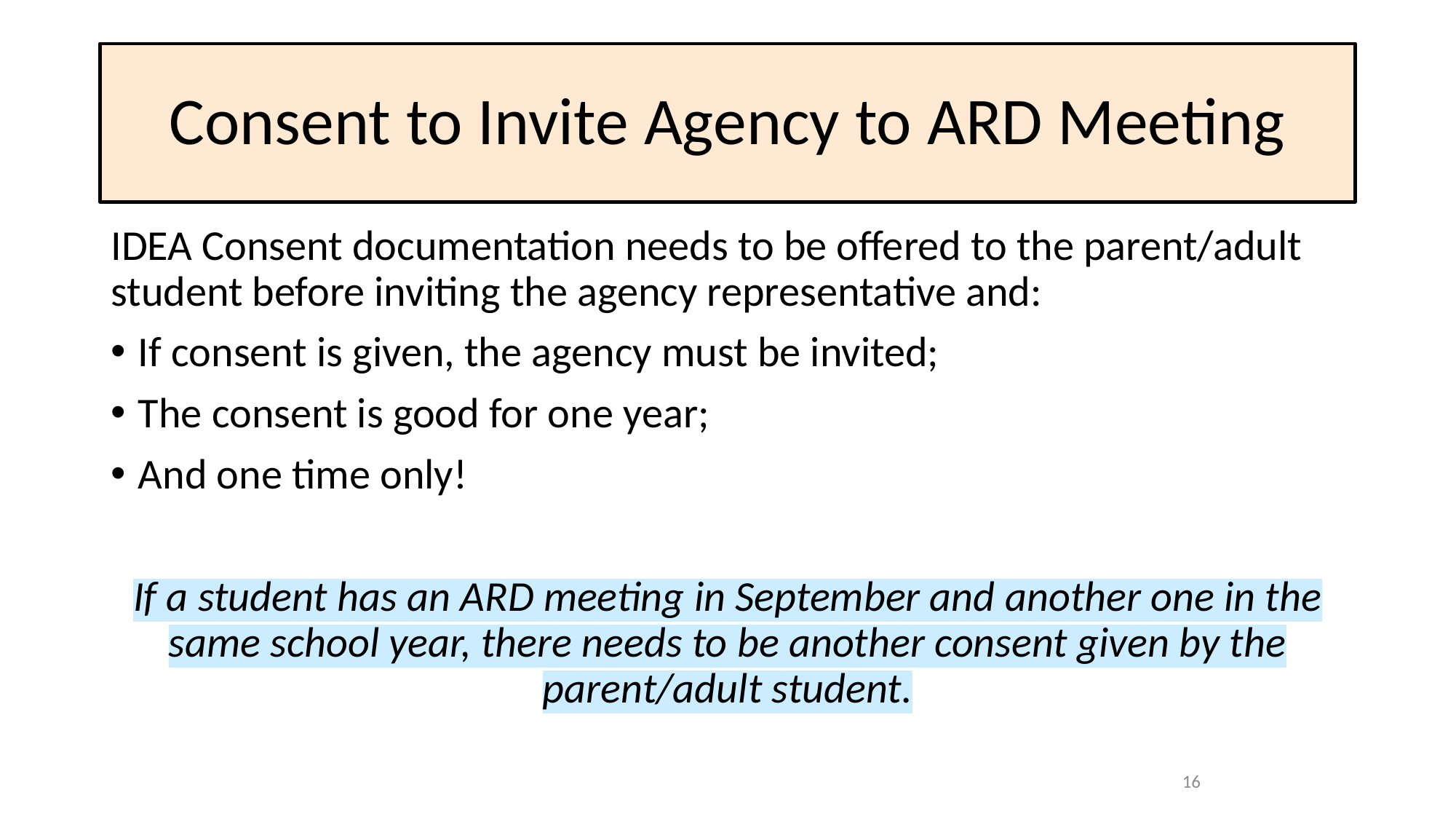

# Consent to Invite Agency to ARD Meeting
IDEA Consent documentation needs to be offered to the parent/adult student before inviting the agency representative and:
If consent is given, the agency must be invited;
The consent is good for one year;
And one time only!

If a student has an ARD meeting in September and another one in the same school year, there needs to be another consent given by the parent/adult student.
16